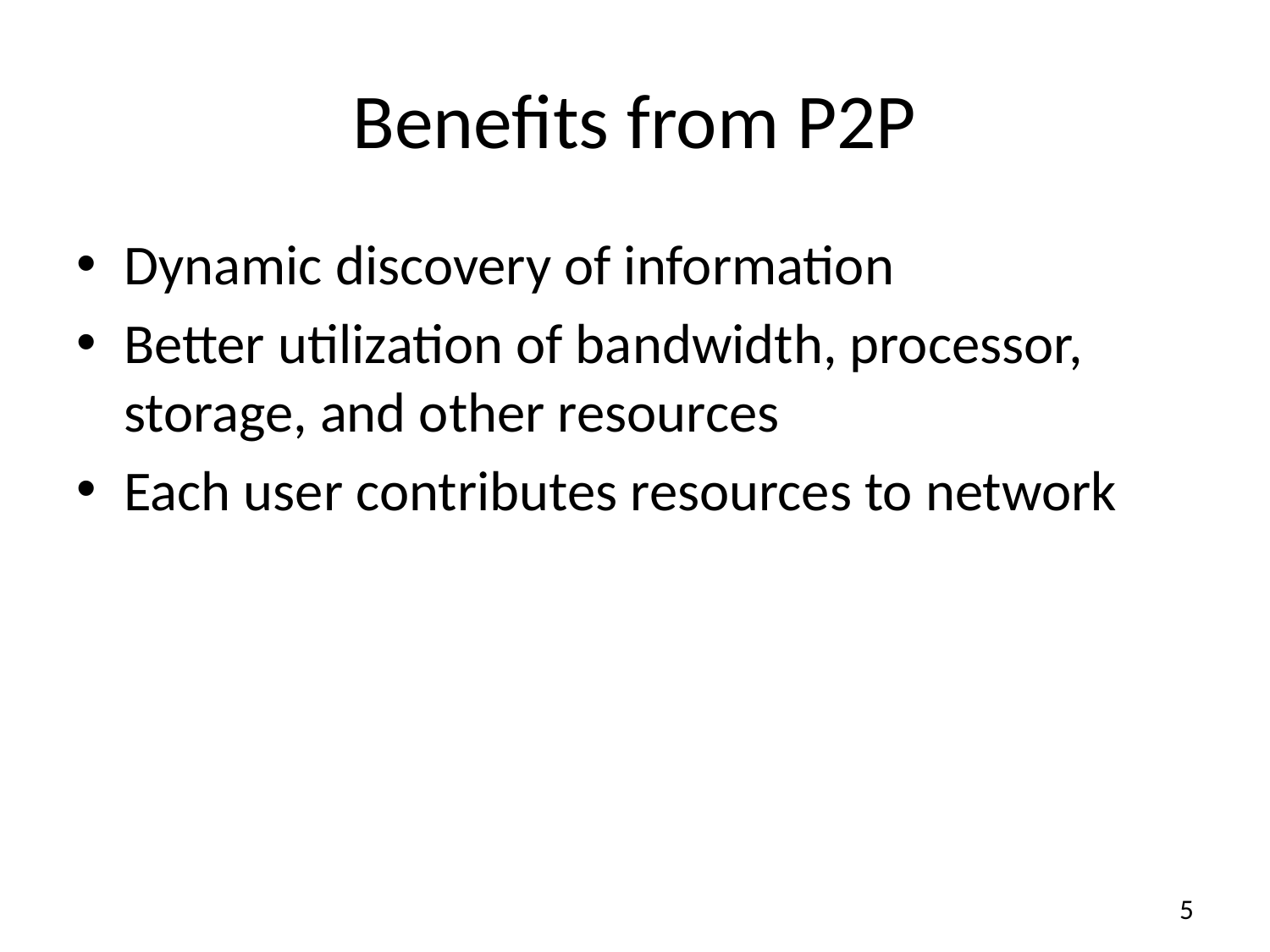

# Benefits from P2P
Dynamic discovery of information
Better utilization of bandwidth, processor, storage, and other resources
Each user contributes resources to network

5